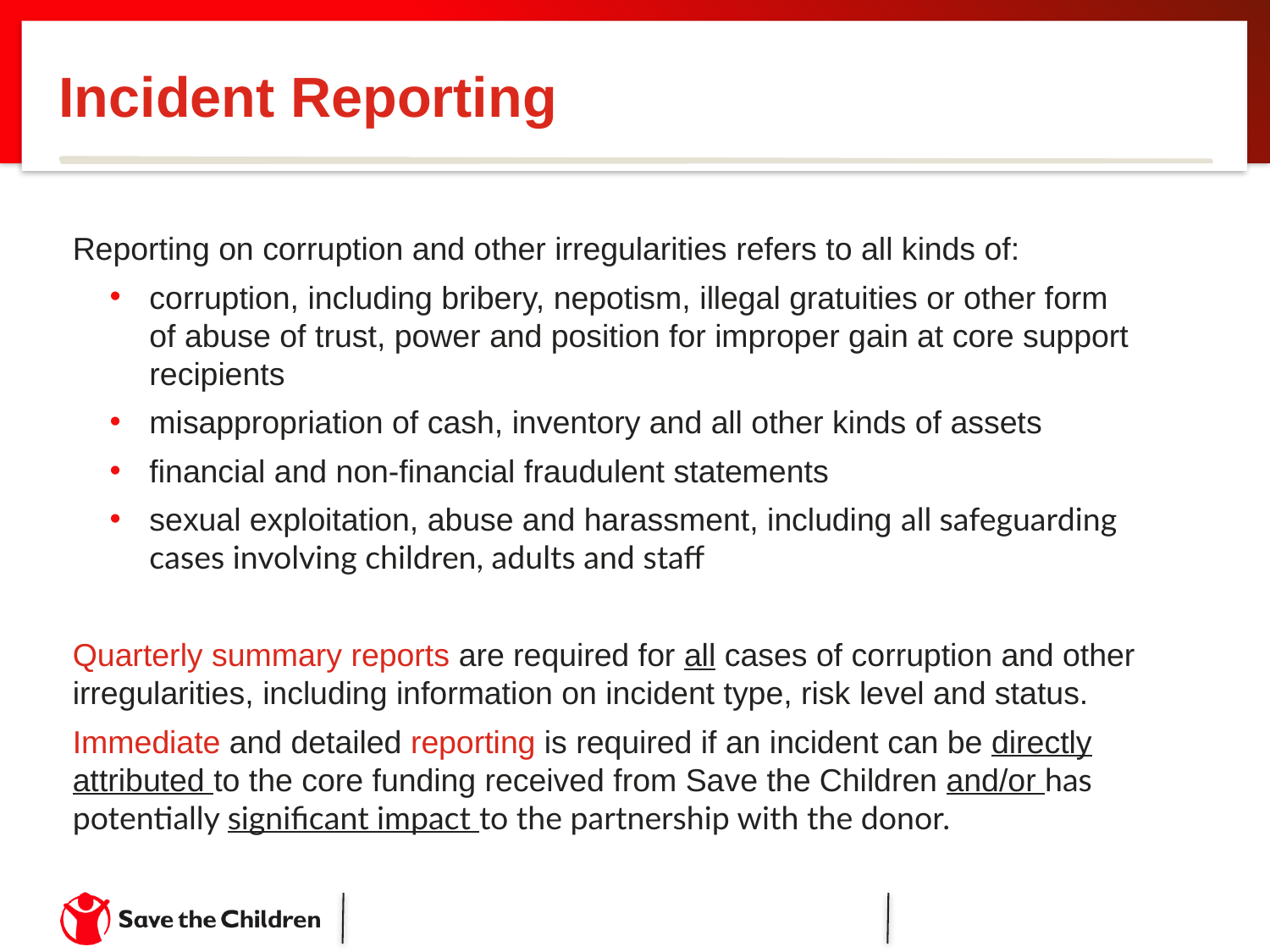

# Incident Reporting
Reporting on corruption and other irregularities refers to all kinds of:
corruption, including bribery, nepotism, illegal gratuities or other form of abuse of trust, power and position for improper gain at core support recipients
misappropriation of cash, inventory and all other kinds of assets
financial and non-financial fraudulent statements
sexual exploitation, abuse and harassment, including all safeguarding cases involving children, adults and staff

Quarterly summary reports are required for all cases of corruption and other irregularities, including information on incident type, risk level and status.
Immediate and detailed reporting is required if an incident can be directly attributed to the core funding received from Save the Children and/or has potentially significant impact to the partnership with the donor.